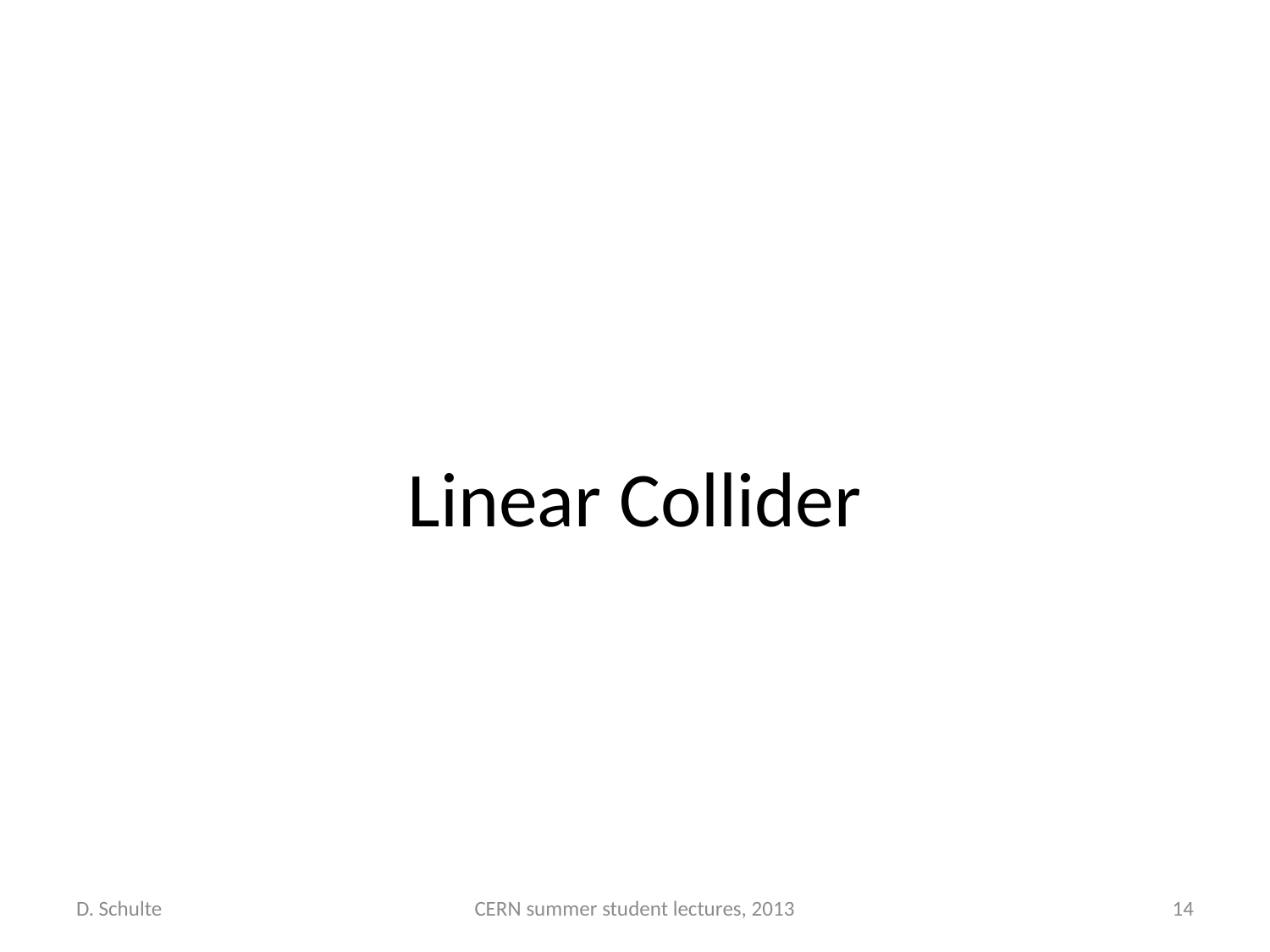

#
Linear Collider
D. Schulte
CERN summer student lectures, 2013
14